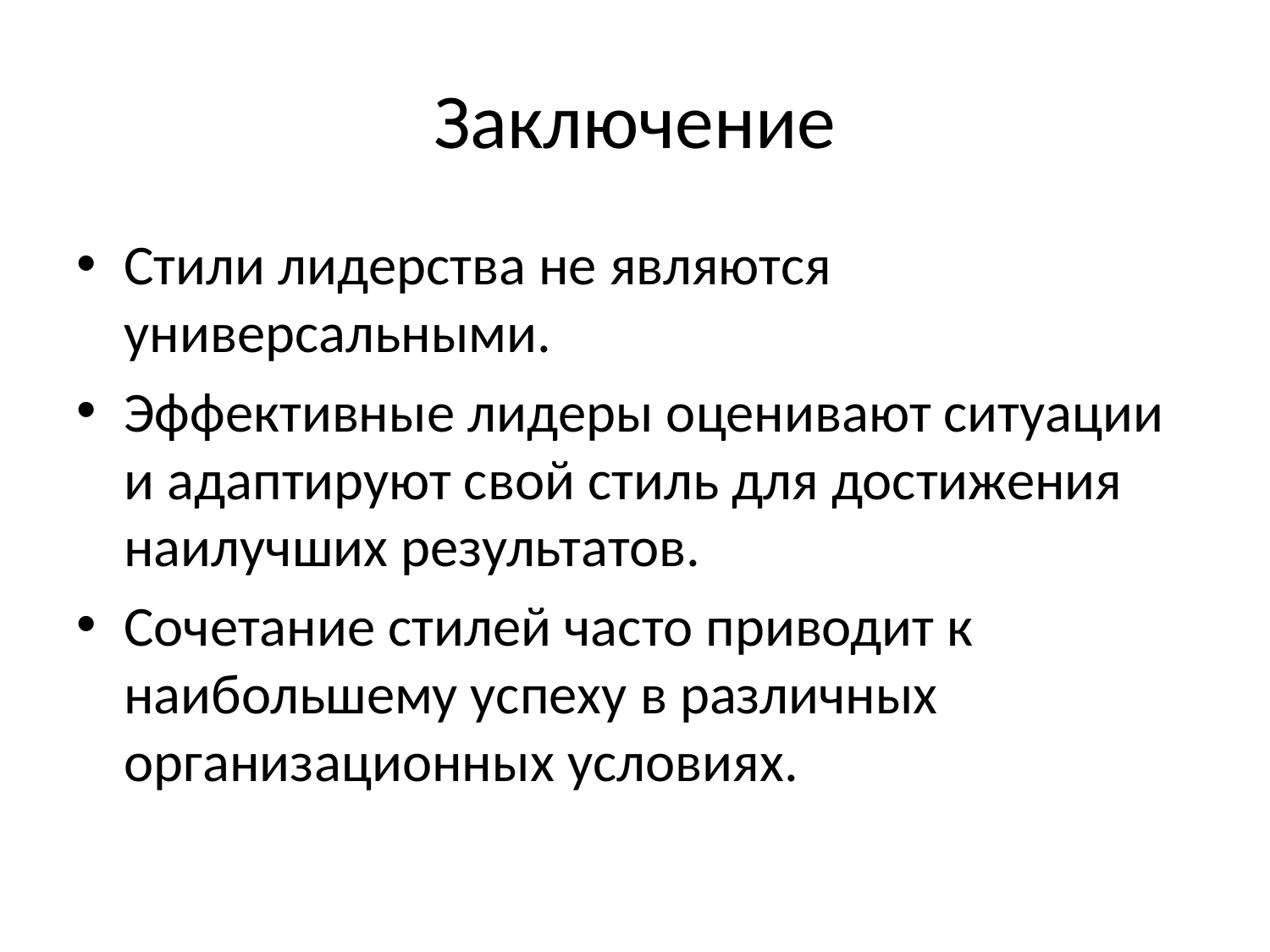

# Заключение
Стили лидерства не являются универсальными.
Эффективные лидеры оценивают ситуации и адаптируют свой стиль для достижения наилучших результатов.
Сочетание стилей часто приводит к наибольшему успеху в различных организационных условиях.